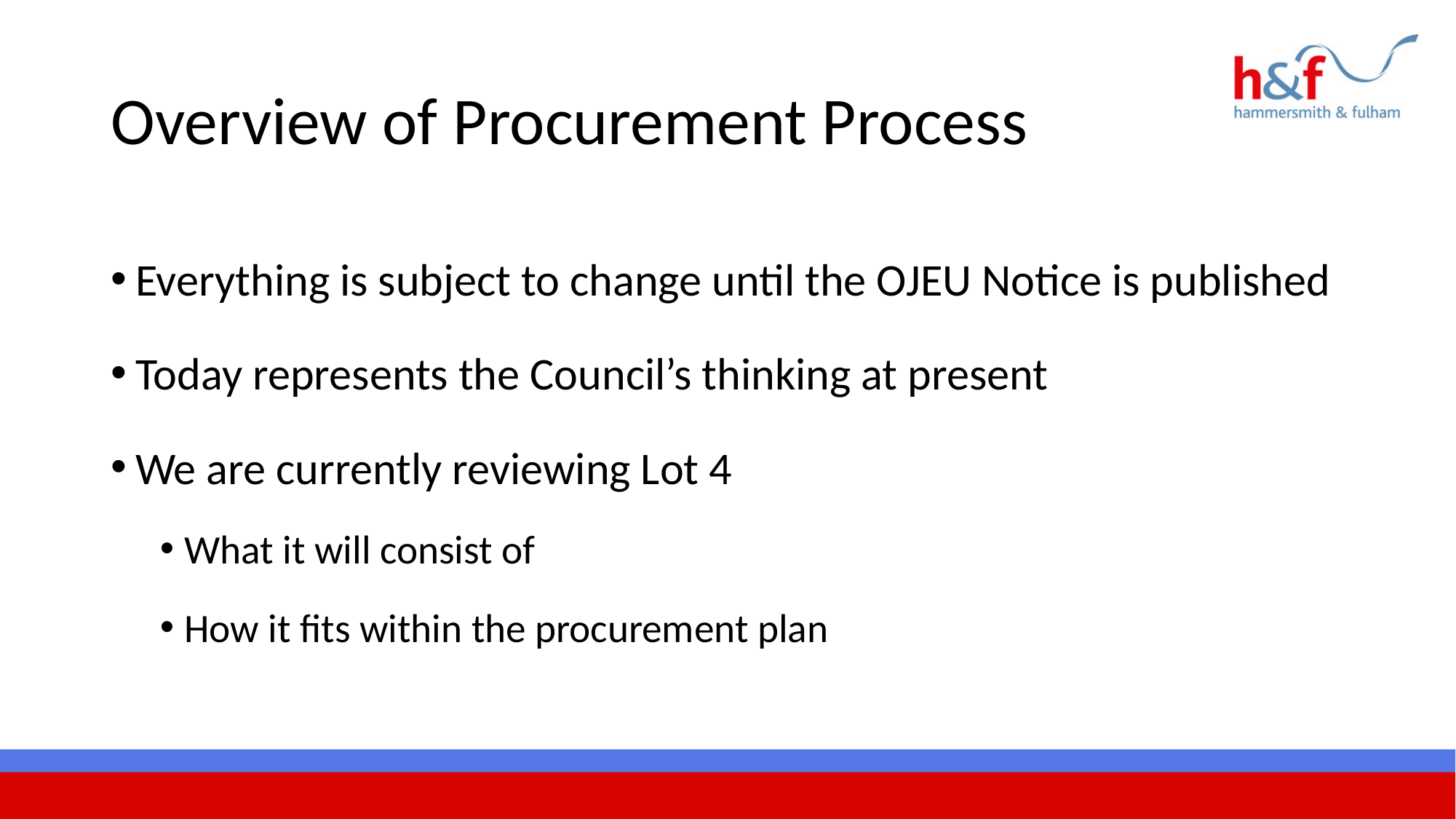

# Overview of Procurement Process
Everything is subject to change until the OJEU Notice is published
Today represents the Council’s thinking at present
We are currently reviewing Lot 4
What it will consist of
How it fits within the procurement plan